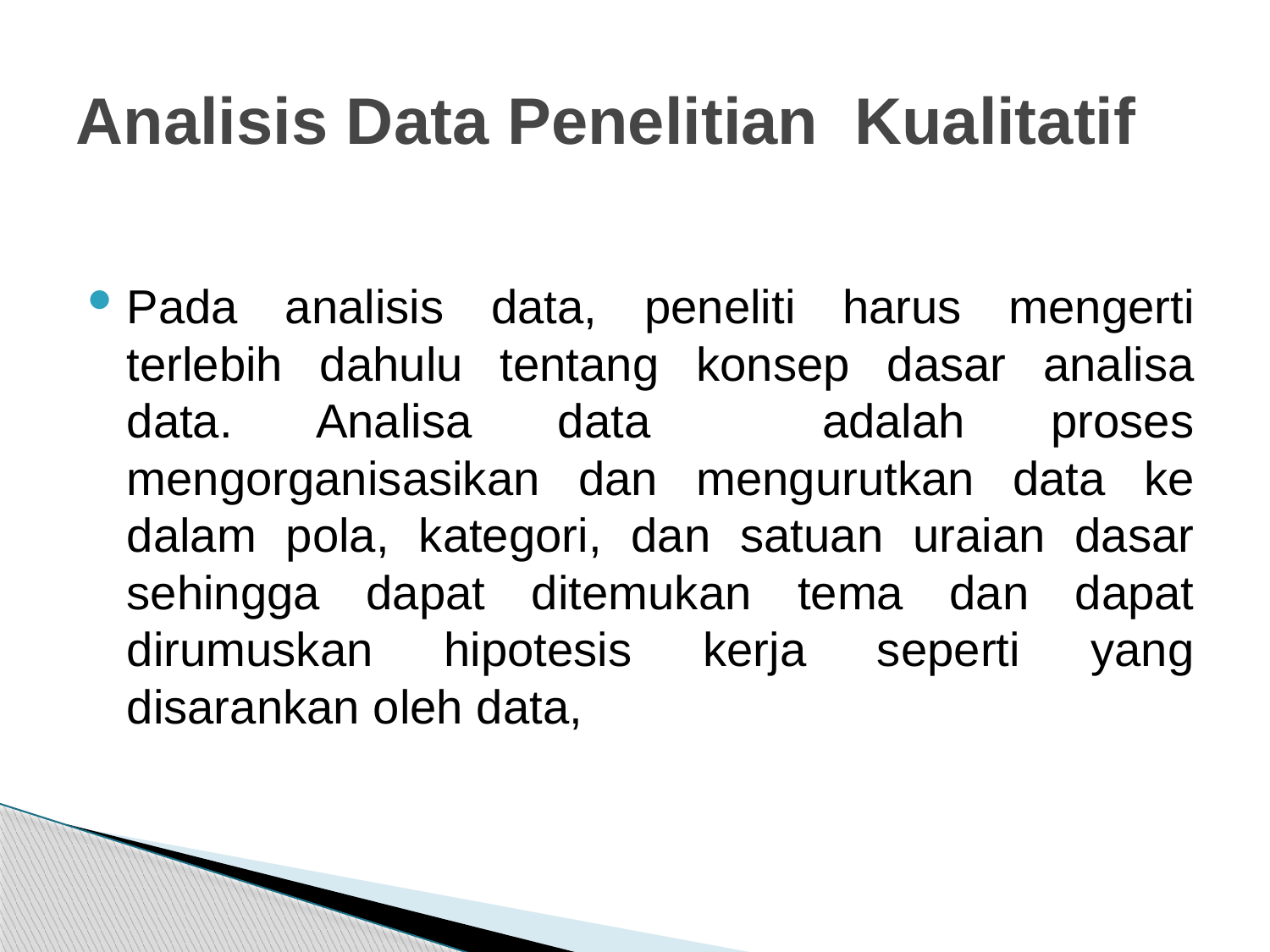

# Analisis Data Penelitian  Kualitatif

Pada analisis data, peneliti harus mengerti terlebih dahulu tentang konsep dasar analisa data. Analisa data  adalah proses mengorganisasikan dan mengurutkan data ke dalam pola, kategori, dan satuan uraian dasar sehingga dapat ditemukan tema dan dapat dirumuskan hipotesis kerja seperti yang disarankan oleh data,